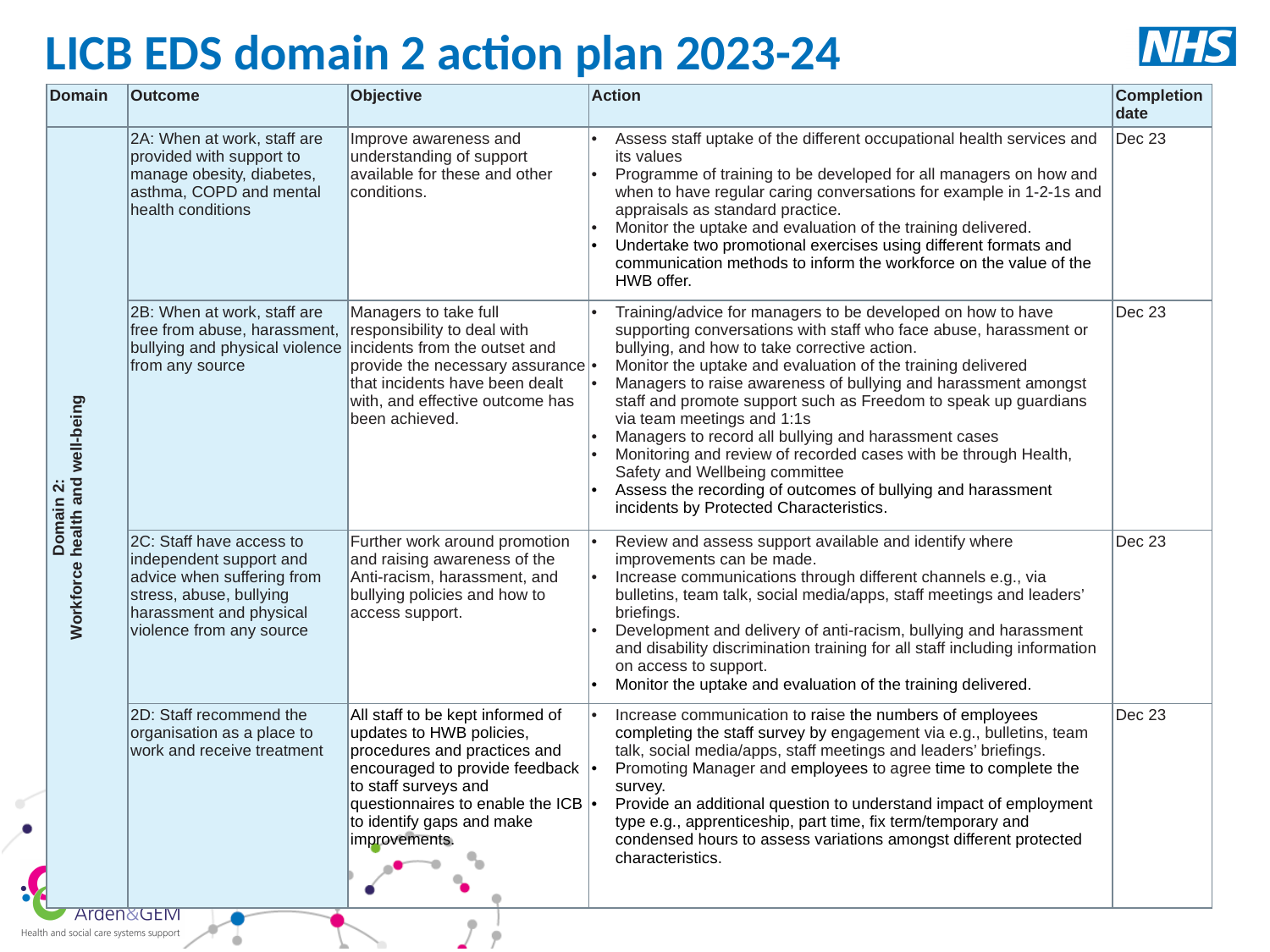

# LICB EDS domain 2 action plan 2023-24
| Domain | Outcome | Objective | Action | Completion date |
| --- | --- | --- | --- | --- |
| Domain 2: Workforce health and well-being | 2A: When at work, staff are provided with support to manage obesity, diabetes, asthma, COPD and mental health conditions | Improve awareness and understanding of support available for these and other conditions. | Assess staff uptake of the different occupational health services and its values Programme of training to be developed for all managers on how and when to have regular caring conversations for example in 1-2-1s and appraisals as standard practice.  Monitor the uptake and evaluation of the training delivered. Undertake two promotional exercises using different formats and communication methods to inform the workforce on the value of the HWB offer. | Dec 23 |
|  | 2B: When at work, staff are free from abuse, harassment, bullying and physical violence from any source | Managers to take full responsibility to deal with incidents from the outset and provide the necessary assurance that incidents have been dealt with, and effective outcome has been achieved. | Training/advice for managers to be developed on how to have supporting conversations with staff who face abuse, harassment or bullying, and how to take corrective action. Monitor the uptake and evaluation of the training delivered Managers to raise awareness of bullying and harassment amongst staff and promote support such as Freedom to speak up guardians via team meetings and 1:1s Managers to record all bullying and harassment cases Monitoring and review of recorded cases with be through Health, Safety and Wellbeing committee Assess the recording of outcomes of bullying and harassment incidents by Protected Characteristics. | Dec 23 |
|  | 2C: Staff have access to independent support and advice when suffering from stress, abuse, bullying harassment and physical violence from any source | Further work around promotion and raising awareness of the Anti-racism, harassment, and bullying policies and how to access support. | Review and assess support available and identify where improvements can be made. Increase communications through different channels e.g., via bulletins, team talk, social media/apps, staff meetings and leaders’ briefings. Development and delivery of anti-racism, bullying and harassment and disability discrimination training for all staff including information on access to support. Monitor the uptake and evaluation of the training delivered. | Dec 23 |
|  | 2D: Staff recommend the organisation as a place to work and receive treatment | All staff to be kept informed of updates to HWB policies, procedures and practices and encouraged to provide feedback to staff surveys and questionnaires to enable the ICB to identify gaps and make improvements. | Increase communication to raise the numbers of employees completing the staff survey by engagement via e.g., bulletins, team talk, social media/apps, staff meetings and leaders’ briefings. Promoting Manager and employees to agree time to complete the survey.    Provide an additional question to understand impact of employment type e.g., apprenticeship, part time, fix term/temporary and condensed hours to assess variations amongst different protected characteristics. | Dec 23 |